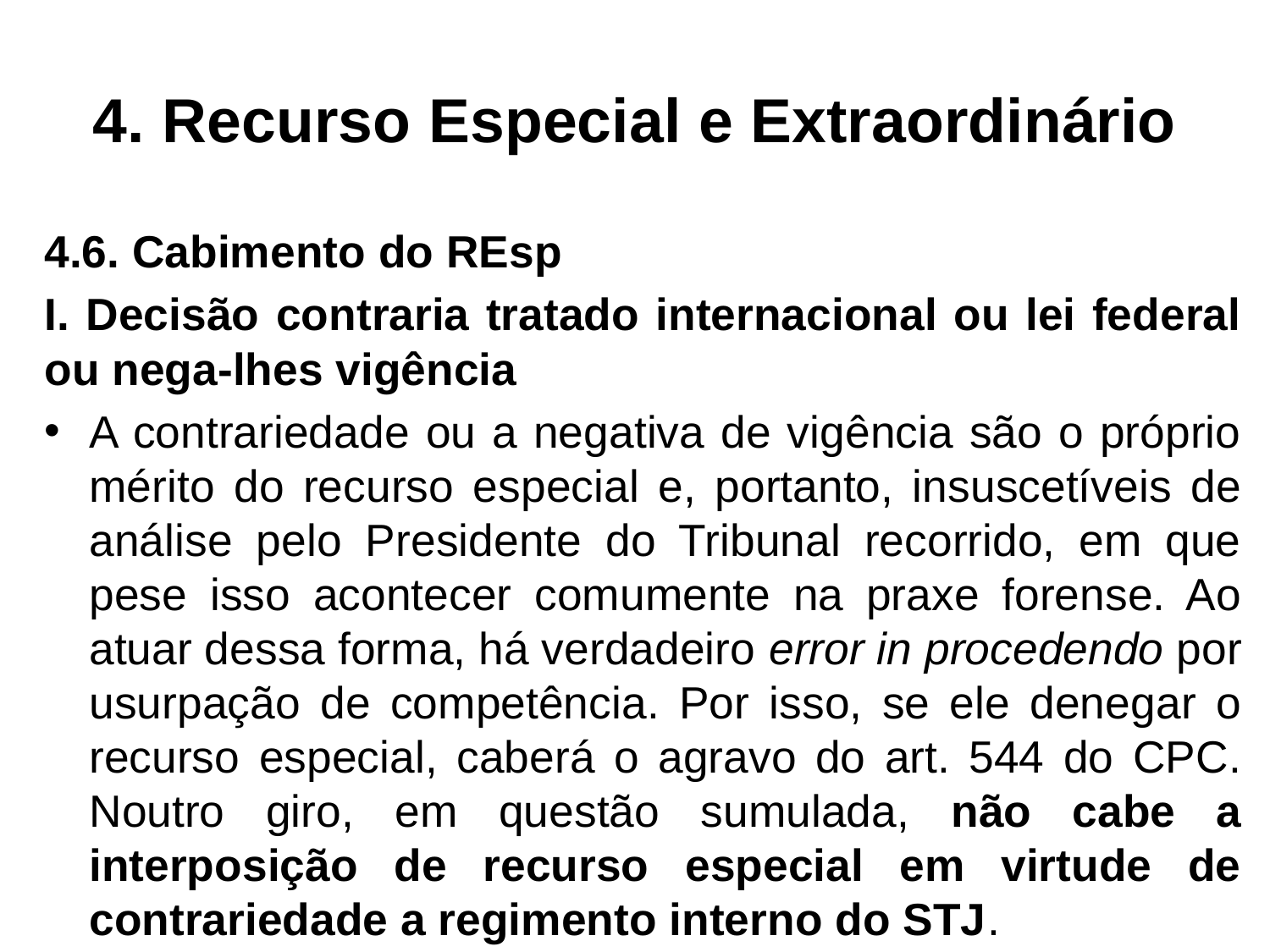

# 4. Recurso Especial e Extraordinário
4.6. Cabimento do REsp
I. Decisão contraria tratado internacional ou lei federal ou nega-lhes vigência
A contrariedade ou a negativa de vigência são o próprio mérito do recurso especial e, portanto, insuscetíveis de análise pelo Presidente do Tribunal recorrido, em que pese isso acontecer comumente na praxe forense. Ao atuar dessa forma, há verdadeiro error in procedendo por usurpação de competência. Por isso, se ele denegar o recurso especial, caberá o agravo do art. 544 do CPC. Noutro giro, em questão sumulada, não cabe a interposição de recurso especial em virtude de contrariedade a regimento interno do STJ.